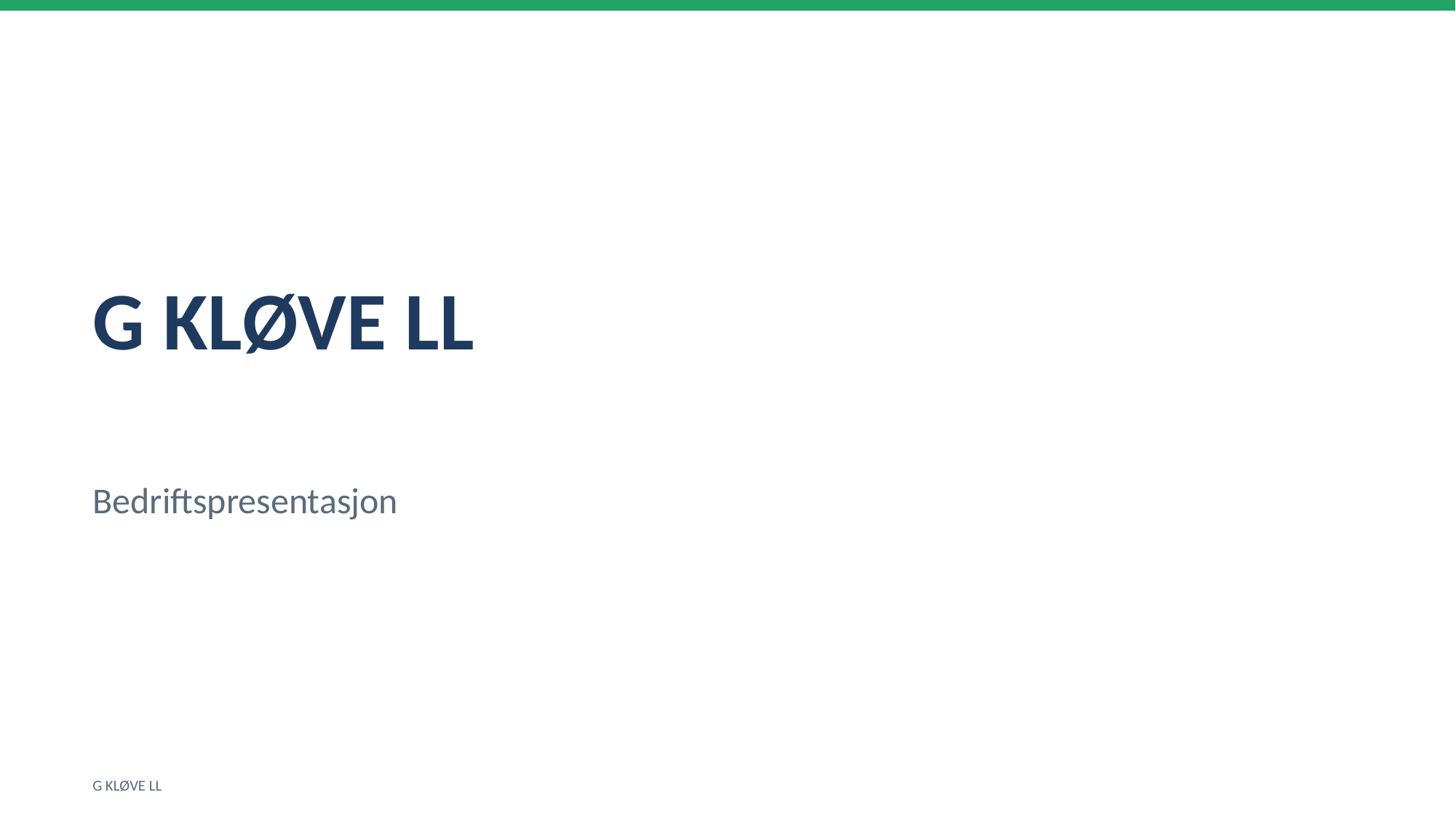

G KLØVE LL
Bedriftspresentasjon
G KLØVE LL